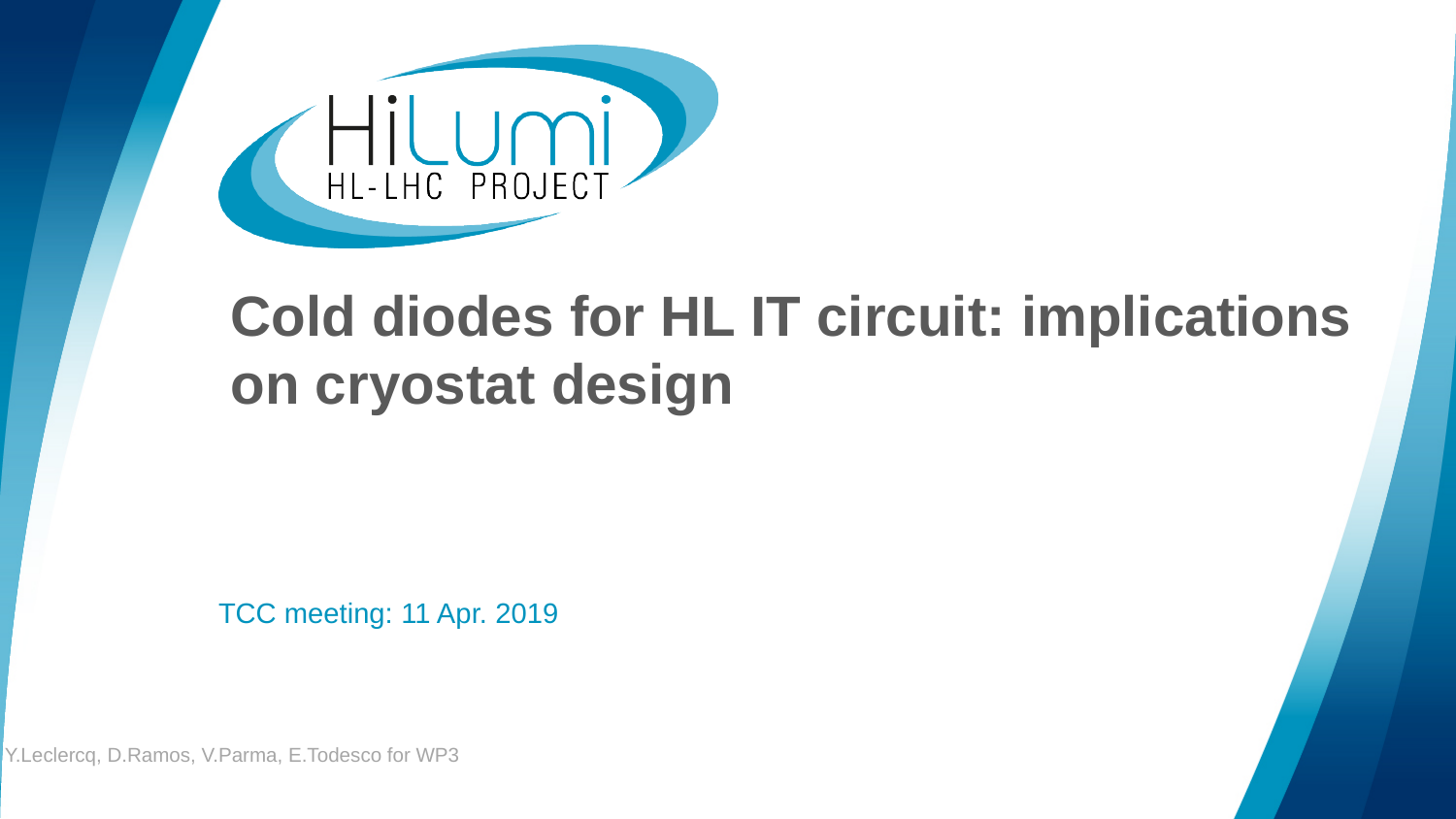

# Cold diodes for HL IT circuit: implications on cryostat design
TCC meeting: 11 Apr. 2019
Y.Leclercq, D.Ramos, V.Parma, E.Todesco for WP3